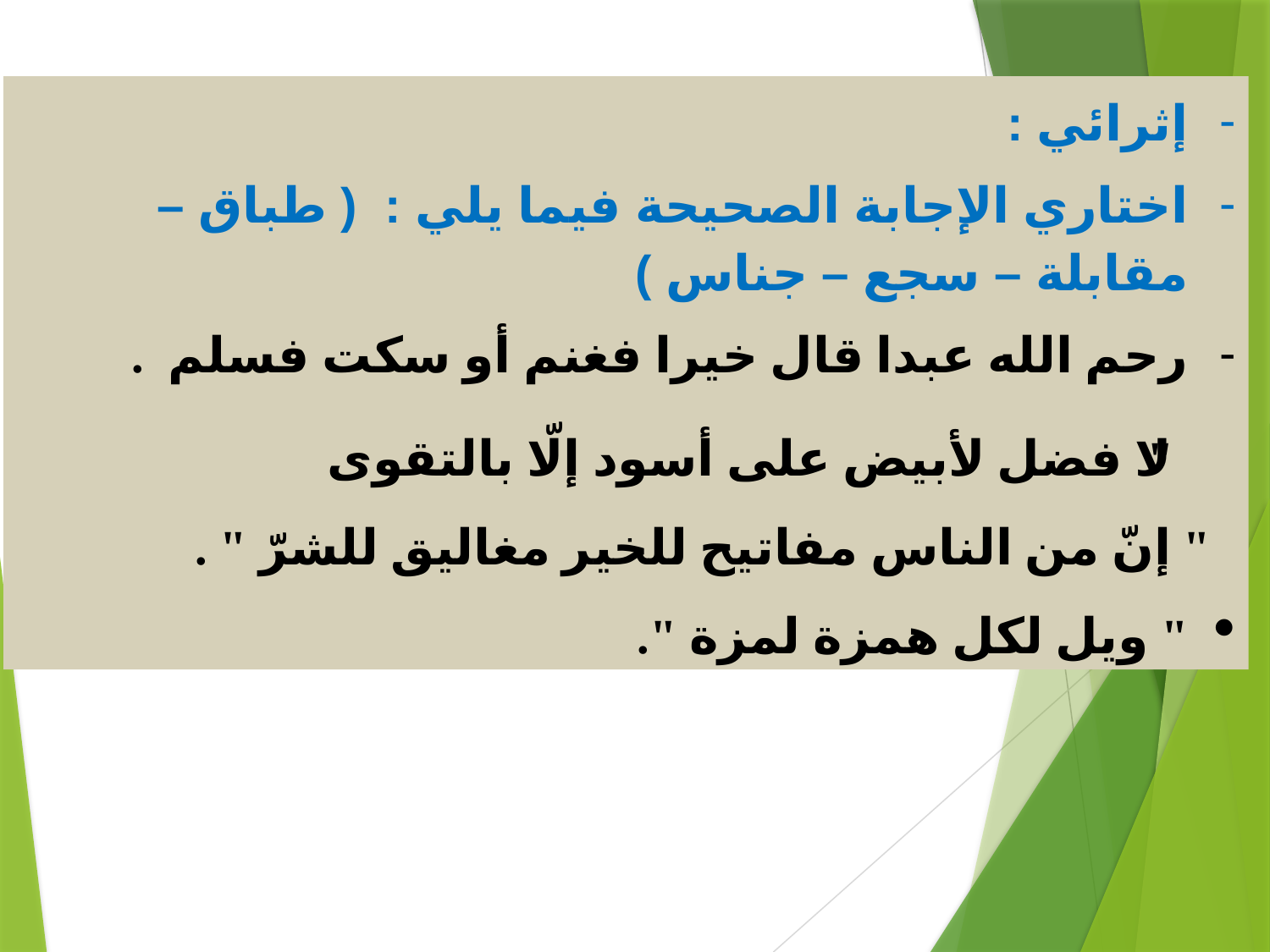

إثرائي :
اختاري الإجابة الصحيحة فيما يلي :  ( طباق – مقابلة – سجع – جناس )
رحم الله عبدا قال خيرا فغنم أو سكت فسلم  .
" لا فضل لأبيض على أسود إلّا بالتقوى
" إنّ من الناس مفاتيح للخير مغاليق للشرّ " .
" ويل لكل همزة لمزة ".